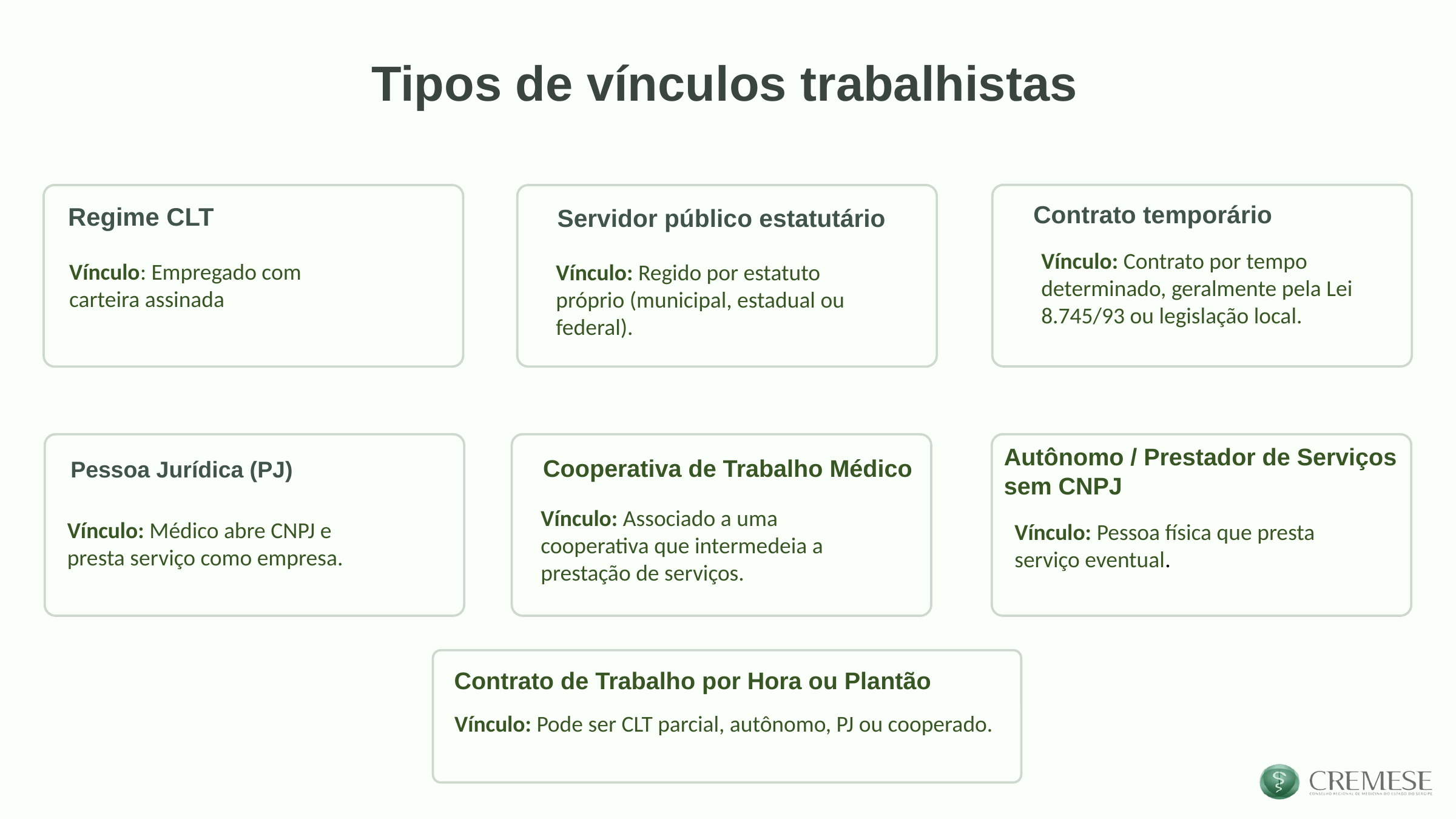

Tipos de vínculos trabalhistas

Contrato temporário
Regime CLT
Servidor público estatutário
Vínculo: Contrato por tempo determinado, geralmente pela Lei 8.745/93 ou legislação local.
Vínculo: Empregado com carteira assinada
Vínculo: Regido por estatuto próprio (municipal, estadual ou federal).

Autônomo / Prestador de Serviços sem CNPJ
Cooperativa de Trabalho Médico
Pessoa Jurídica (PJ)
Vínculo: Associado a uma cooperativa que intermedeia a prestação de serviços.
Vínculo: Médico abre CNPJ e presta serviço como empresa.
Vínculo: Pessoa física que presta serviço eventual.
Queda no valor da hora trabalhada e imposição de jornadas exaustivas.

Contrato de Trabalho por Hora ou Plantão
Vínculo: Pode ser CLT parcial, autônomo, PJ ou cooperado.